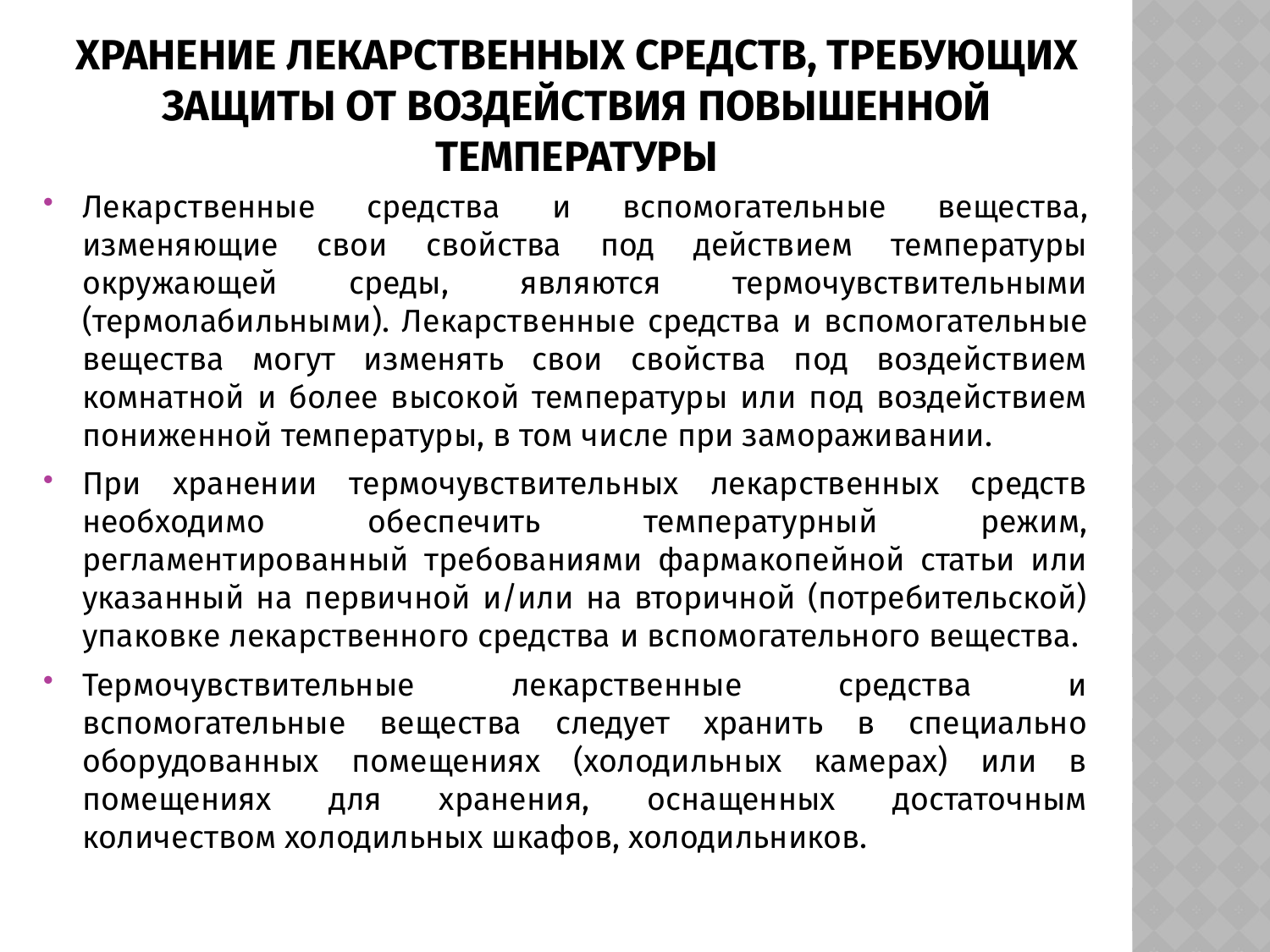

# Хранение лекарственных средств, требующих защиты от воздействия повышенной температуры
Лекарственные средства и вспомогательные вещества, изменяющие свои свойства под действием температуры окружающей среды, являются термочувствительными (термолабильными). Лекарственные средства и вспомогательные вещества могут изменять свои свойства под воздействием комнатной и более высокой температуры или под воздействием пониженной температуры, в том числе при замораживании.
При хранении термочувствительных лекарственных средств необходимо обеспечить температурный режим, регламентированный требованиями фармакопейной статьи или указанный на первичной и/или на вторичной (потребительской) упаковке лекарственного средства и вспомогательного вещества.
Термочувствительные лекарственные средства и вспомогательные вещества следует хранить в специально оборудованных помещениях (холодильных камерах) или в помещениях для хранения, оснащенных достаточным количеством холодильных шкафов, холодильников.